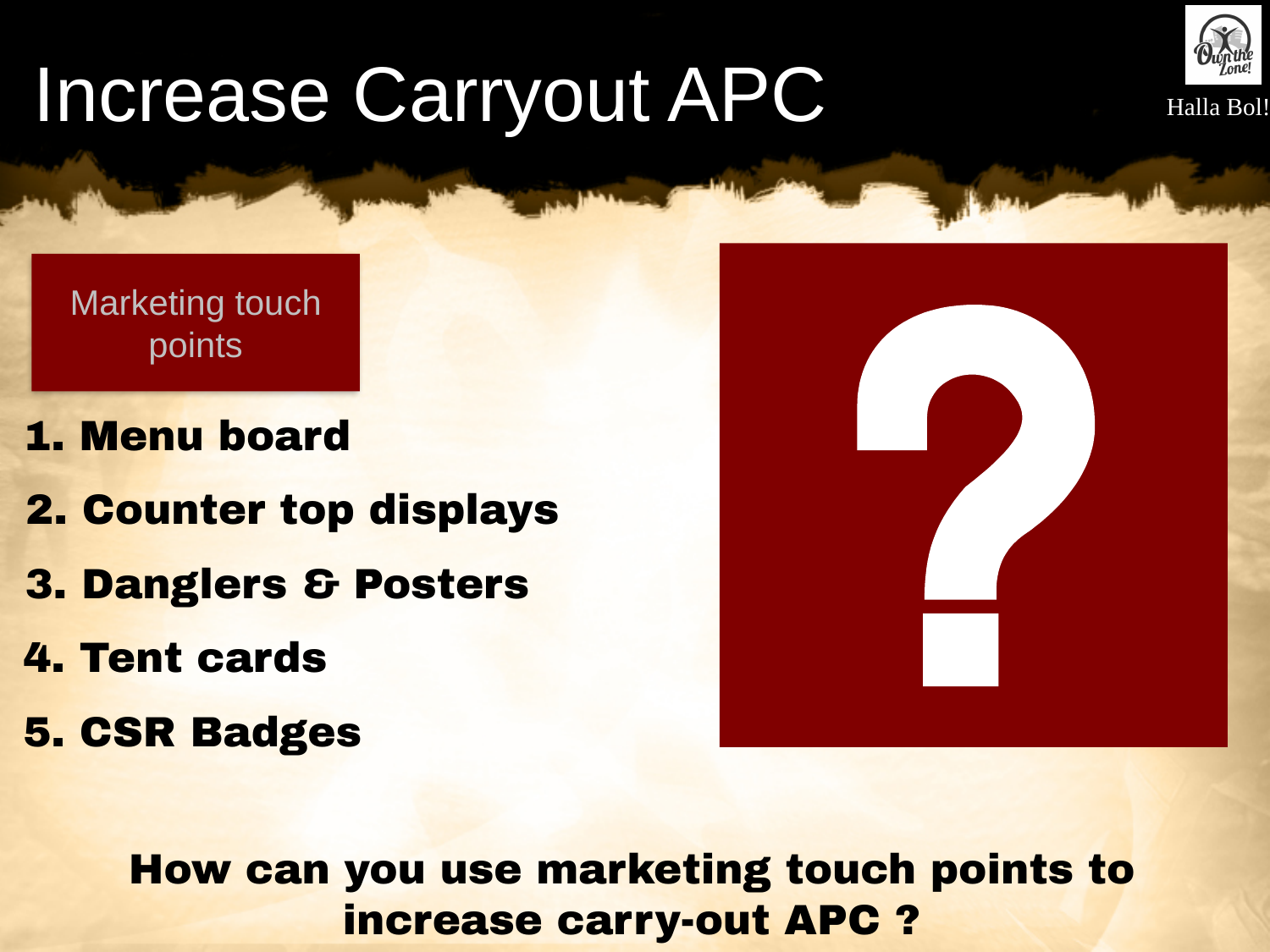

# Increase Carryout APC

Marketing touch points
1. Menu board
2. Counter top displays
3. Danglers & Posters
4. Tent cards
5. CSR Badges
How can you use marketing touch points to increase carry-out APC ?